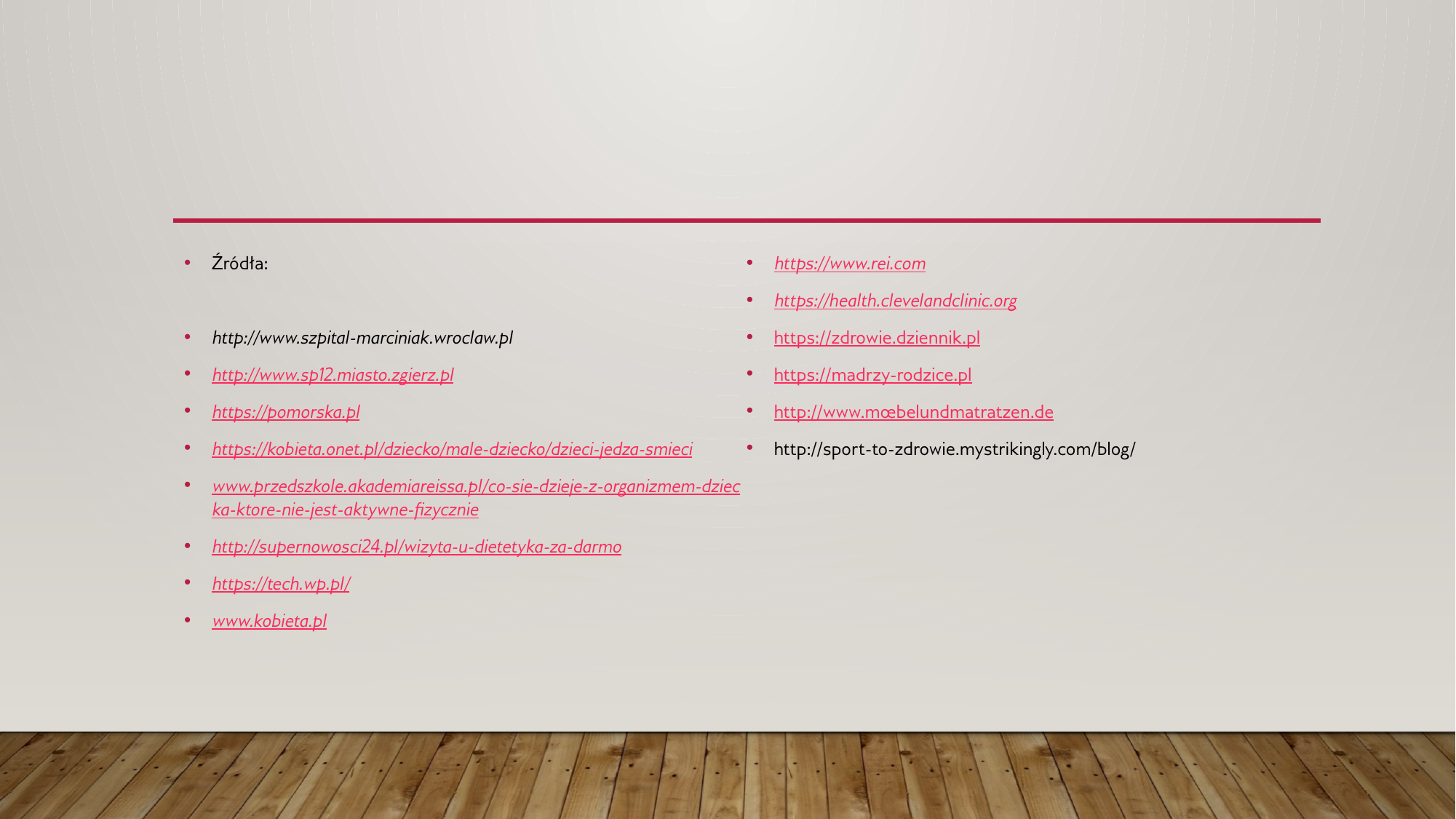

#
Źródła:

http://www.szpital-marciniak.wroclaw.pl
http://www.sp12.miasto.zgierz.pl
https://pomorska.pl
https://kobieta.onet.pl/dziecko/male-dziecko/dzieci-jedza-smieci
www.przedszkole.akademiareissa.pl/co-sie-dzieje-z-organizmem-dziecka-ktore-nie-jest-aktywne-fizycznie
http://supernowosci24.pl/wizyta-u-dietetyka-za-darmo
https://tech.wp.pl/
www.kobieta.pl
https://www.rei.com
https://health.clevelandclinic.org
https://zdrowie.dziennik.pl
https://madrzy-rodzice.pl
http://www.moebelundmatratzen.de
http://sport-to-zdrowie.mystrikingly.com/blog/